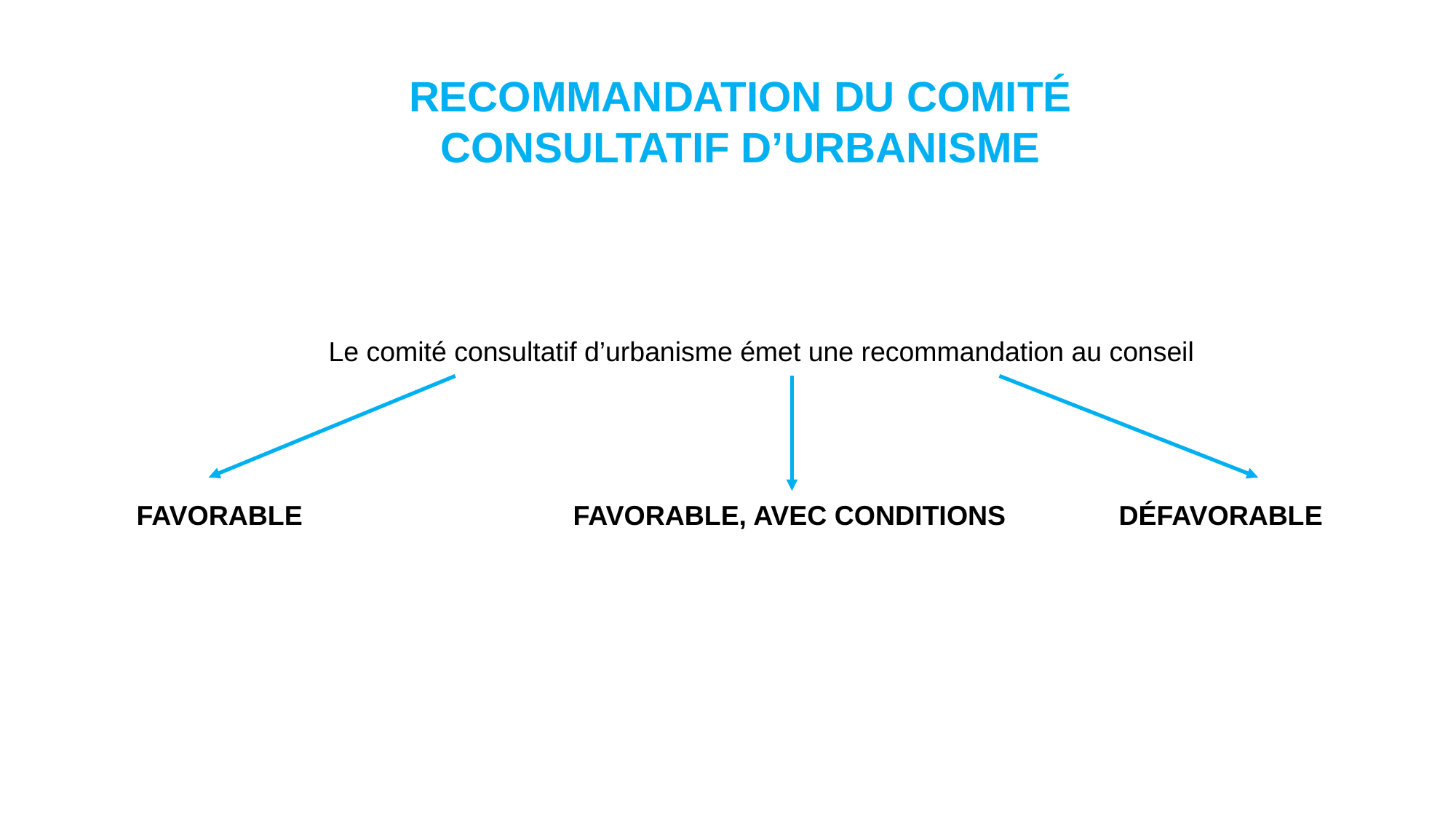

RECOMMANDATION DU COMITÉ CONSULTATIF D’URBANISME
Le comité consultatif d’urbanisme émet une recommandation au conseil

FAVORABLE			FAVORABLE, AVEC CONDITIONS		DÉFAVORABLE